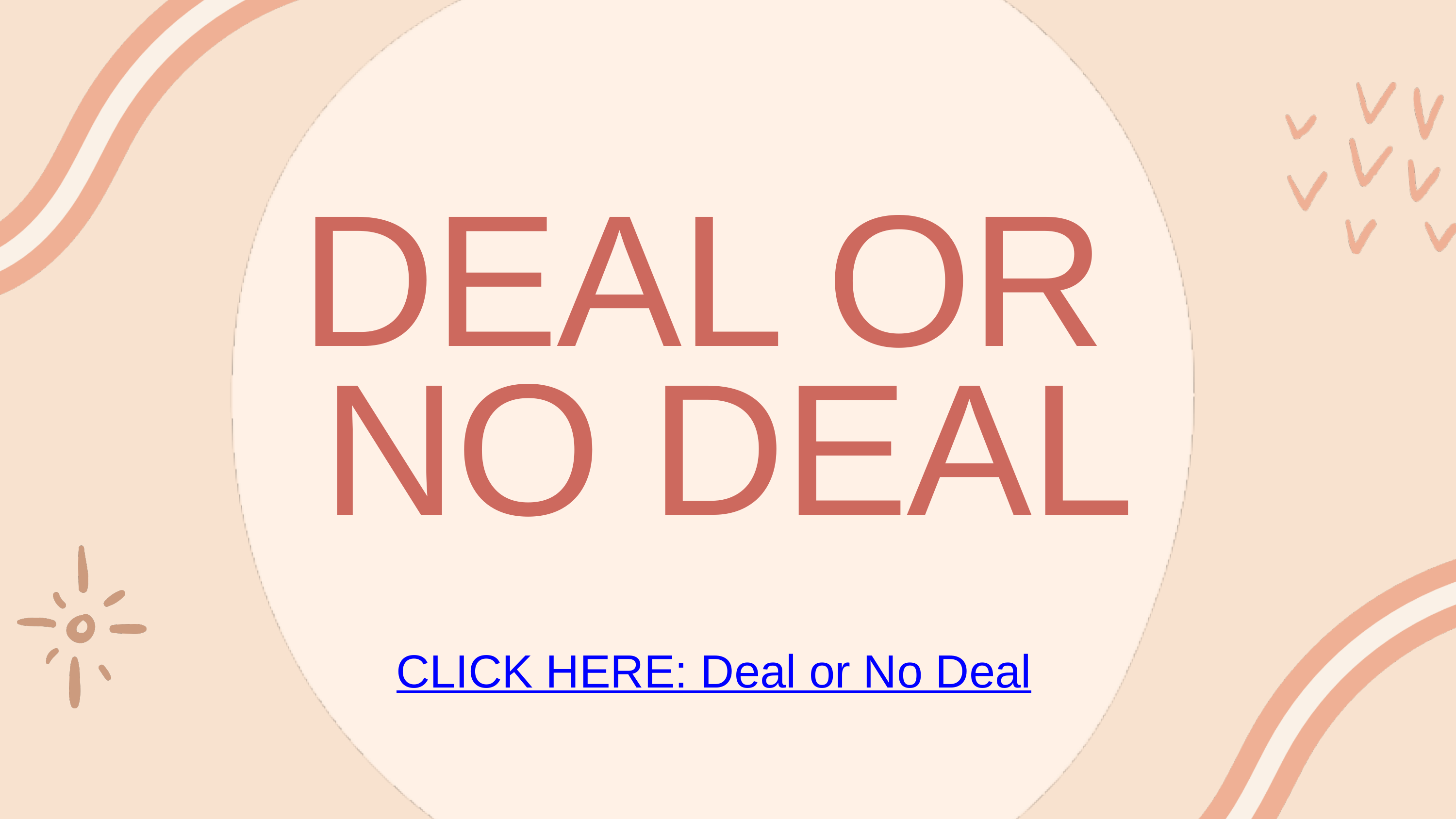

DEAL OR
NO DEAL

CLICK HERE: Deal or No Deal